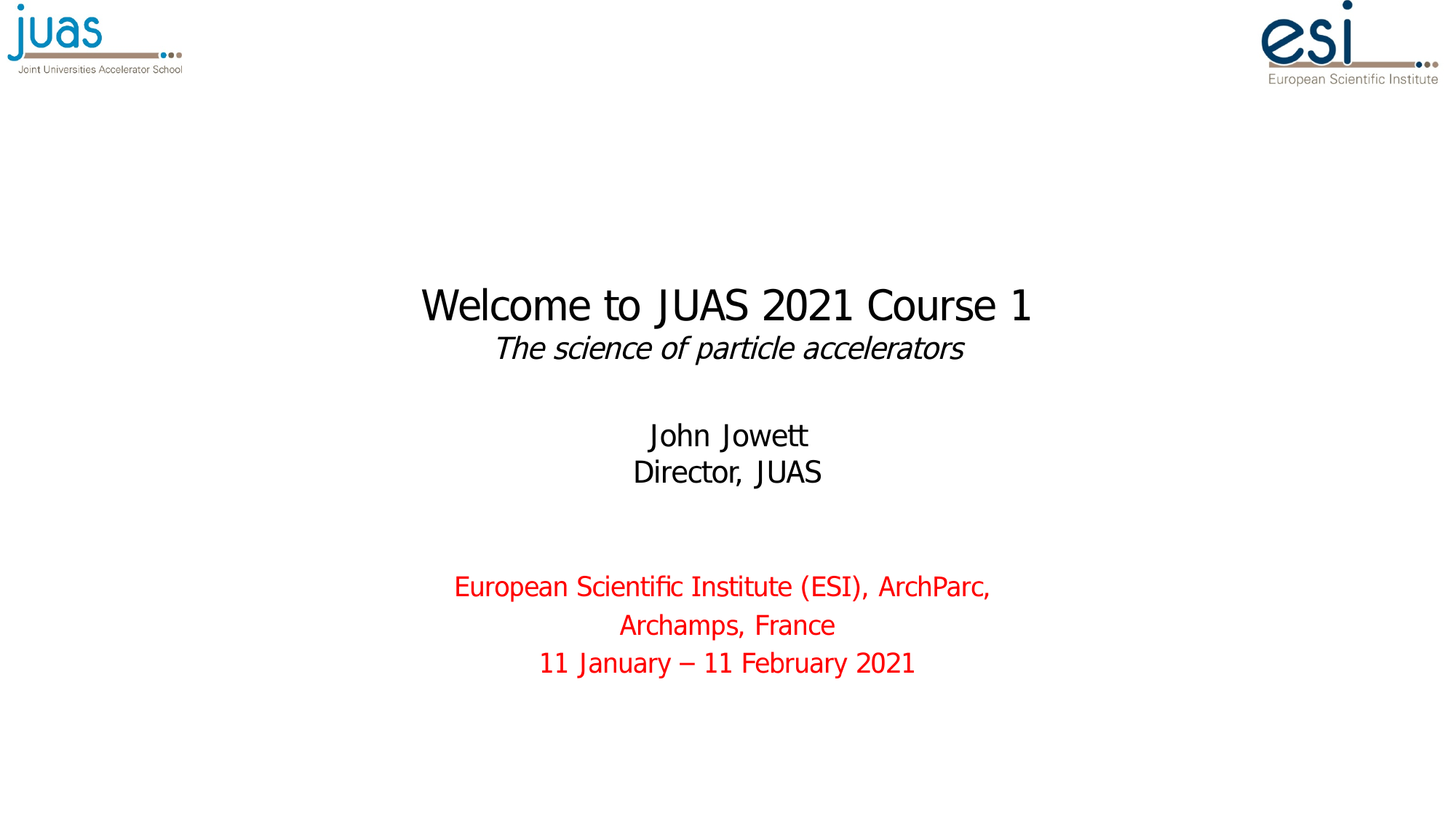

# Welcome to JUAS 2021 Course 1 The science of particle accelerators John Jowett Director, JUAS
European Scientific Institute (ESI), ArchParc,
Archamps, France
11 January – 11 February 2021